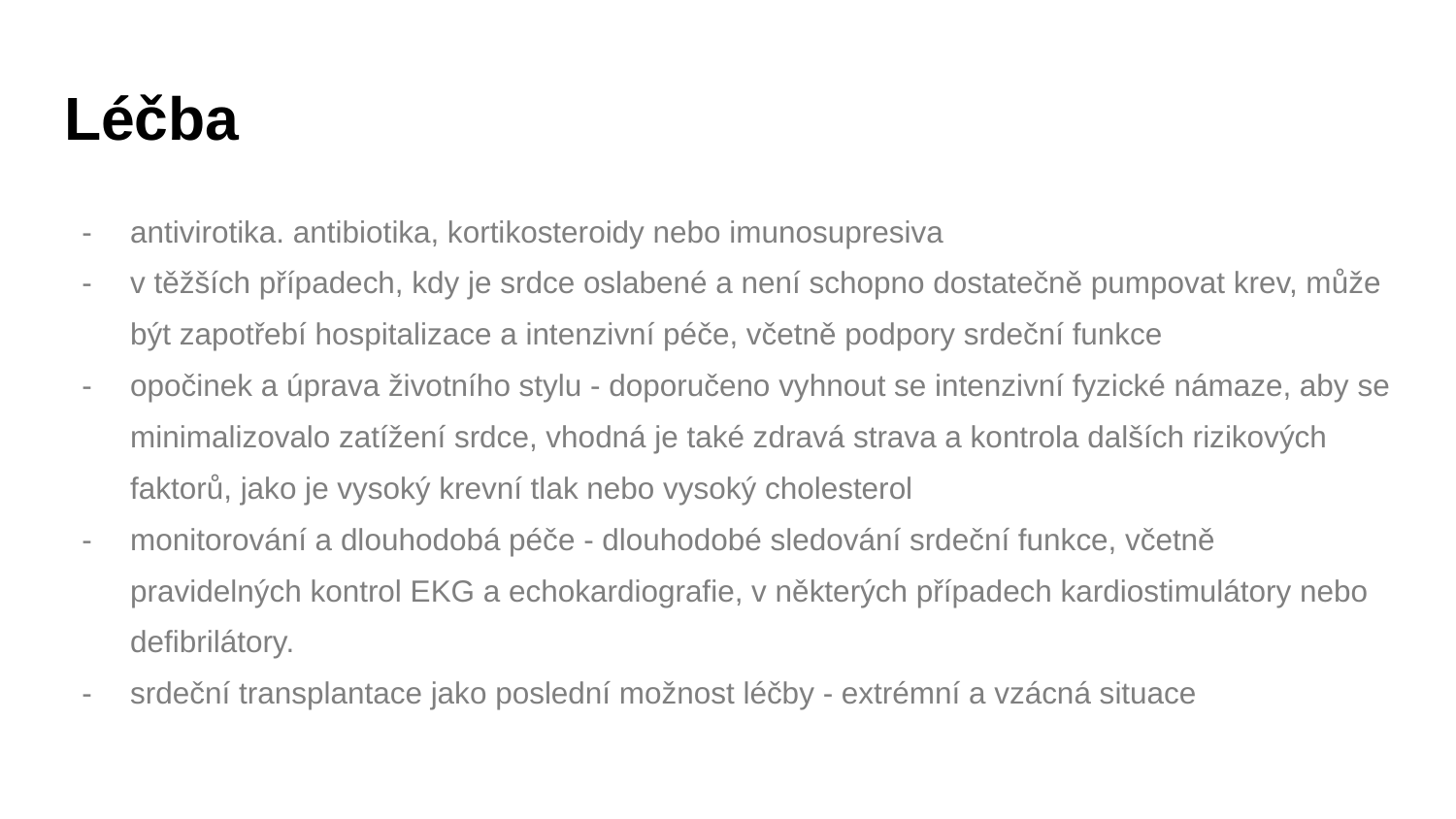

# Léčba
antivirotika. antibiotika, kortikosteroidy nebo imunosupresiva
v těžších případech, kdy je srdce oslabené a není schopno dostatečně pumpovat krev, může být zapotřebí hospitalizace a intenzivní péče, včetně podpory srdeční funkce
opočinek a úprava životního stylu - doporučeno vyhnout se intenzivní fyzické námaze, aby se minimalizovalo zatížení srdce, vhodná je také zdravá strava a kontrola dalších rizikových faktorů, jako je vysoký krevní tlak nebo vysoký cholesterol
monitorování a dlouhodobá péče - dlouhodobé sledování srdeční funkce, včetně pravidelných kontrol EKG a echokardiografie, v některých případech kardiostimulátory nebo defibrilátory.
srdeční transplantace jako poslední možnost léčby - extrémní a vzácná situace